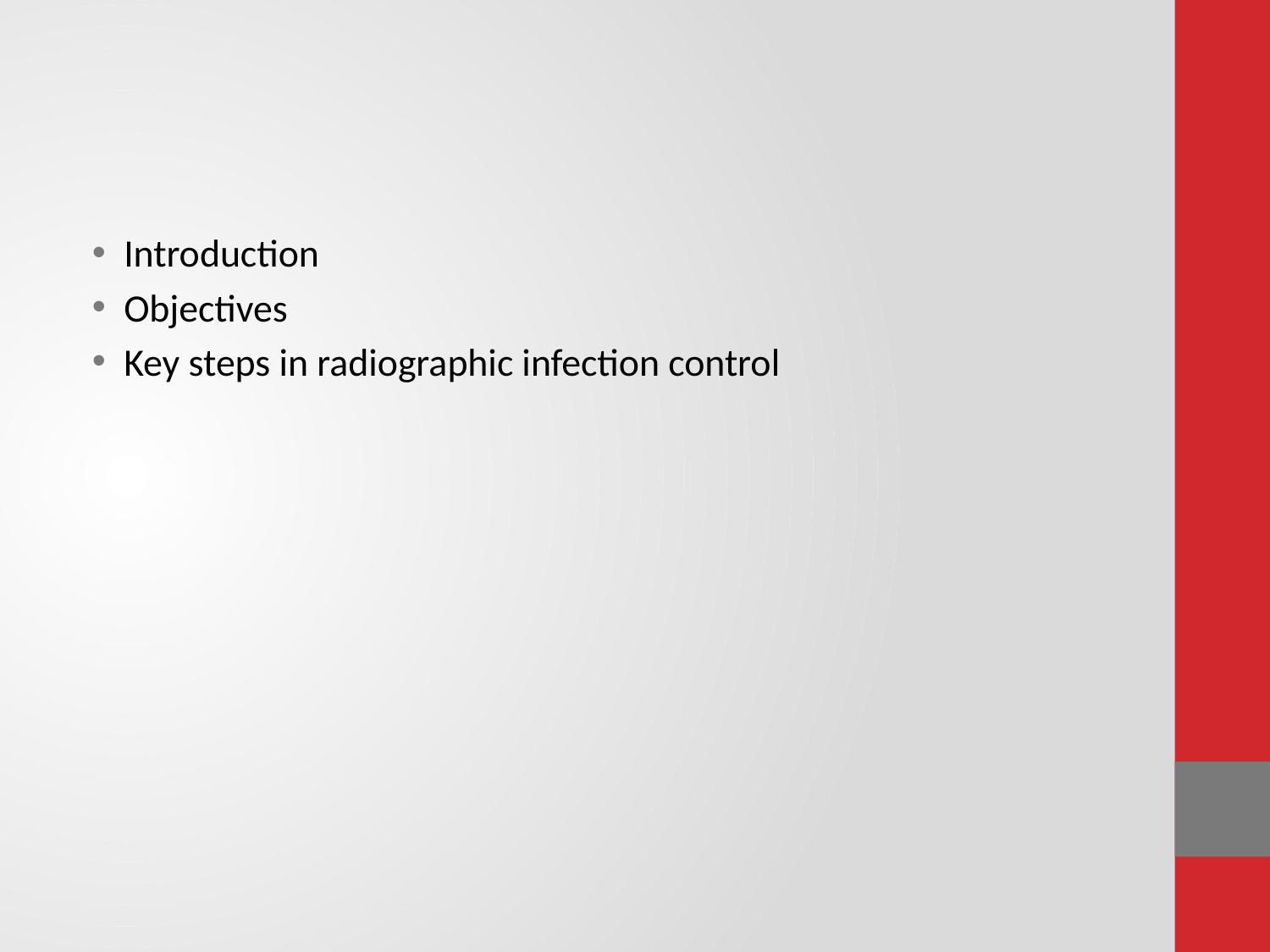

#
Introduction
Objectives
Key steps in radiographic infection control